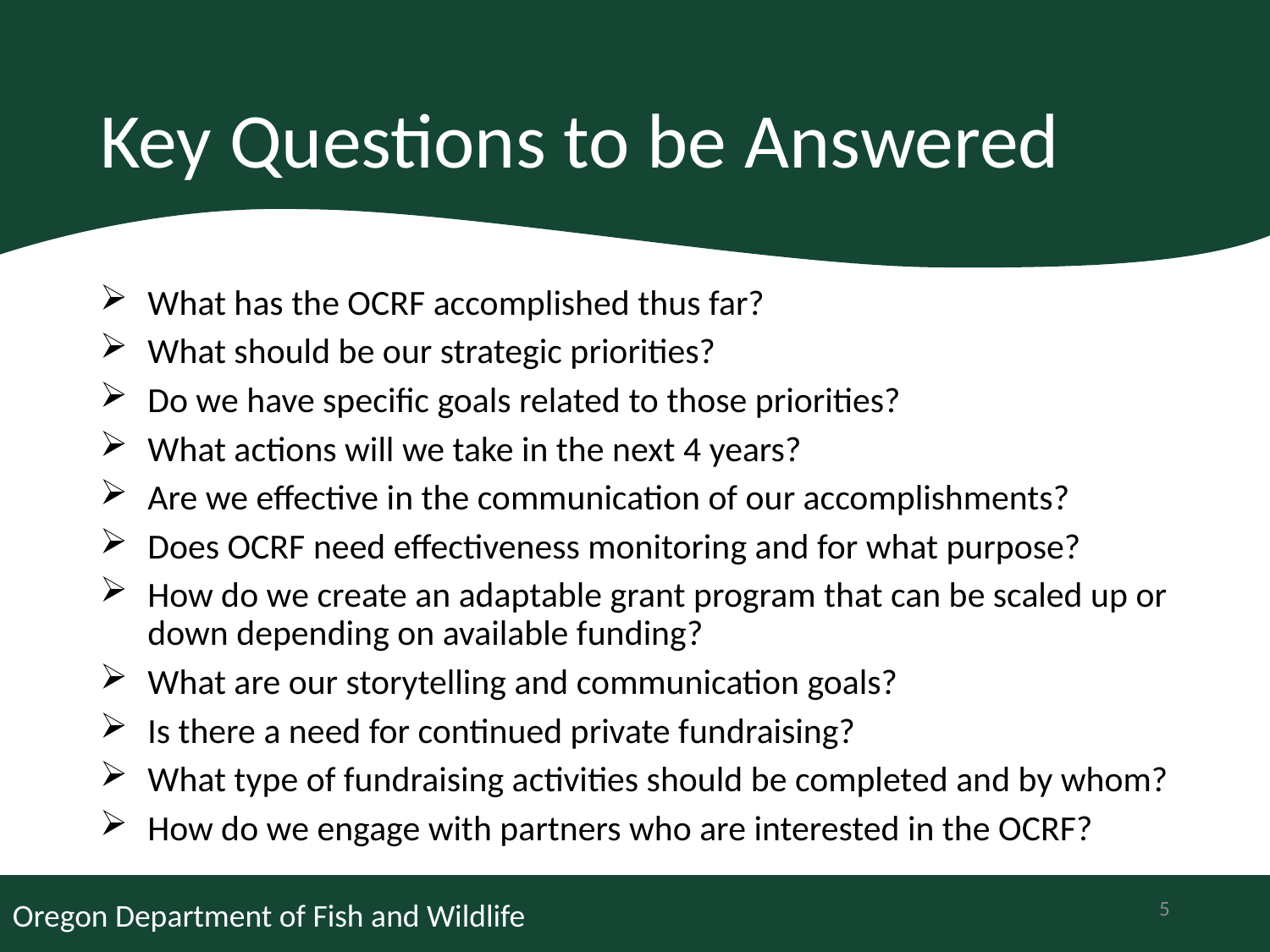

# Key Questions to be Answered
What has the OCRF accomplished thus far?
What should be our strategic priorities?
Do we have specific goals related to those priorities?
What actions will we take in the next 4 years?
Are we effective in the communication of our accomplishments?
Does OCRF need effectiveness monitoring and for what purpose?
How do we create an adaptable grant program that can be scaled up or down depending on available funding?
What are our storytelling and communication goals?
Is there a need for continued private fundraising?
What type of fundraising activities should be completed and by whom?
How do we engage with partners who are interested in the OCRF?

5